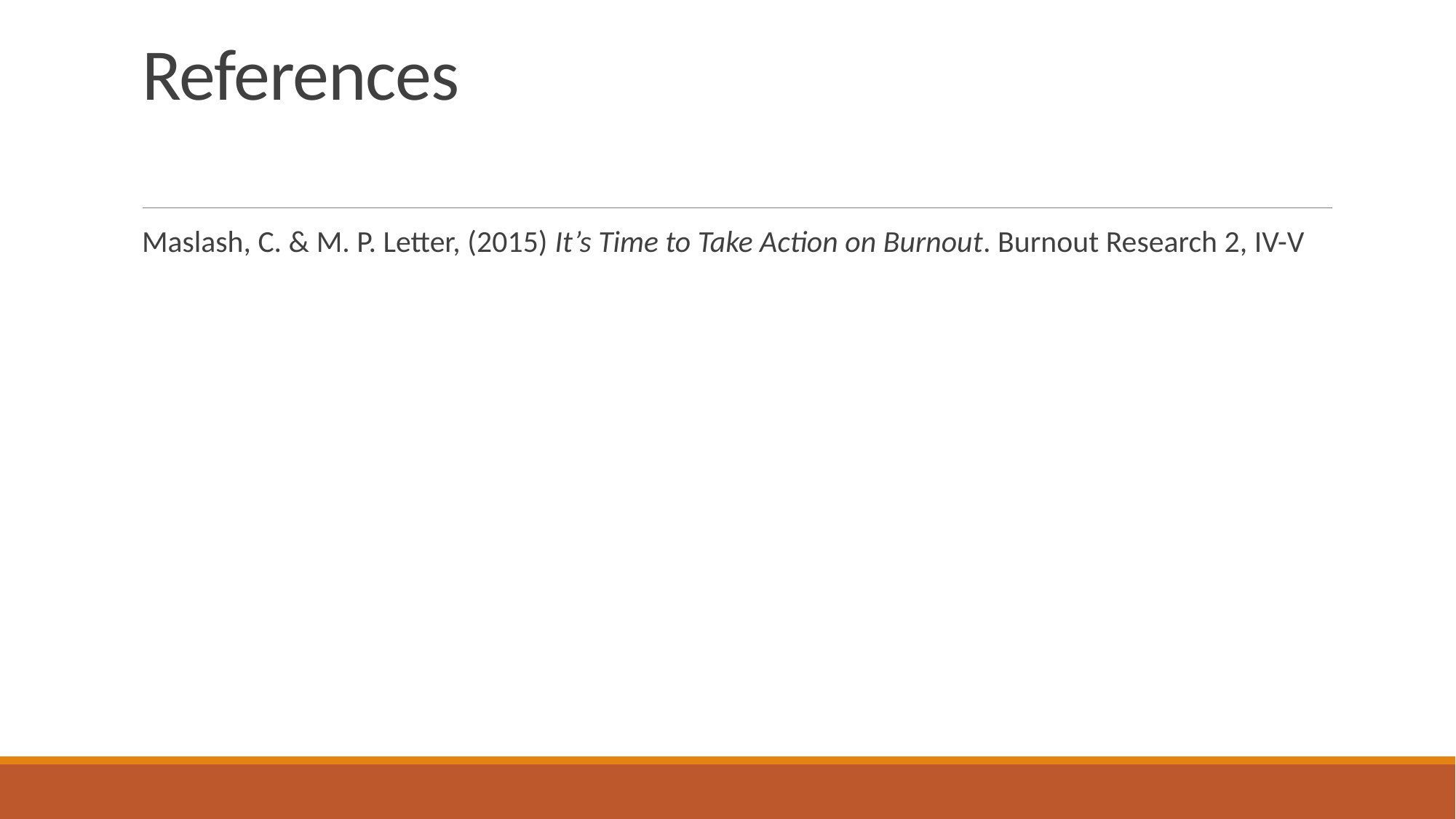

# References
Maslash, C. & M. P. Letter, (2015) It’s Time to Take Action on Burnout. Burnout Research 2, IV-V